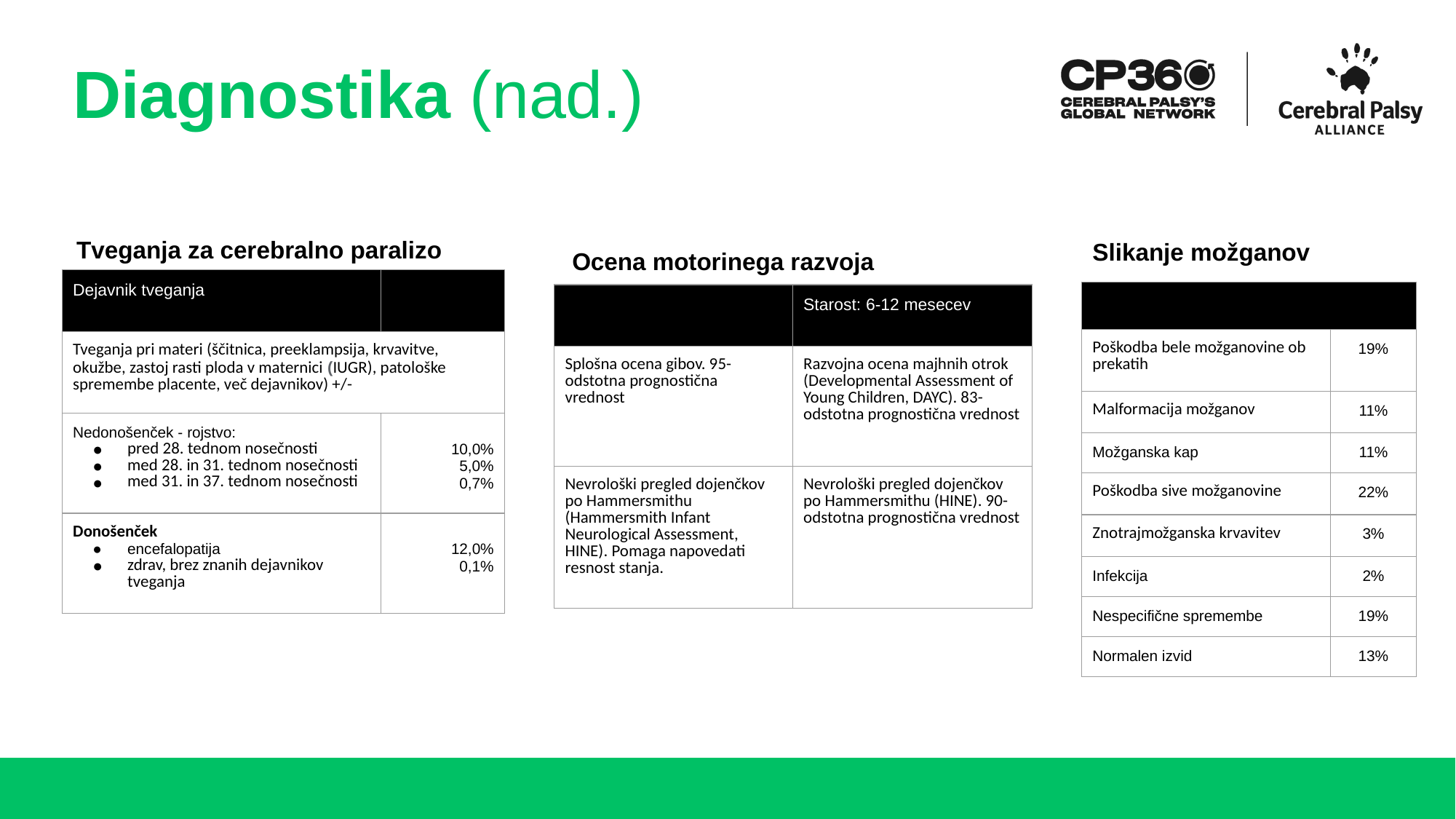

# Diagnostika (nad.)
Tveganja za cerebralno paralizo
Slikanje možganov
Ocena motorinega razvoja
| Dejavnik tveganja | Tveganje za CP |
| --- | --- |
| Tveganja pri materi (ščitnica, preeklampsija, krvavitve, okužbe, zastoj rasti ploda v maternici (IUGR), patološke spremembe placente, več dejavnikov) +/- |  |
| Nedonošenček - rojstvo: pred 28. tednom nosečnosti med 28. in 31. tednom nosečnosti med 31. in 37. tednom nosečnosti | 10,0% 5,0% 0,7% |
| Donošenček encefalopatija zdrav, brez znanih dejavnikov tveganja | 12,0% 0,1% |
| Nenormalen izvid slikanja možganov |  |
| --- | --- |
| Poškodba bele možganovine ob prekatih | 19% |
| Malformacija možganov | 11% |
| Možganska kap | 11% |
| Poškodba sive možganovine | 22% |
| Znotrajmožganska krvavitev | 3% |
| Infekcija | 2% |
| Nespecifične spremembe | 19% |
| Normalen izvid | 13% |
| Starost: <20 tednov (popravljeno) | Starost: 6-12 mesecev |
| --- | --- |
| Splošna ocena gibov. 95-odstotna prognostična vrednost | Razvojna ocena majhnih otrok (Developmental Assessment of Young Children, DAYC). 83-odstotna prognostična vrednost |
| Nevrološki pregled dojenčkov po Hammersmithu (Hammersmith Infant Neurological Assessment, HINE). Pomaga napovedati resnost stanja. | Nevrološki pregled dojenčkov po Hammersmithu (HINE). 90-odstotna prognostična vrednost |